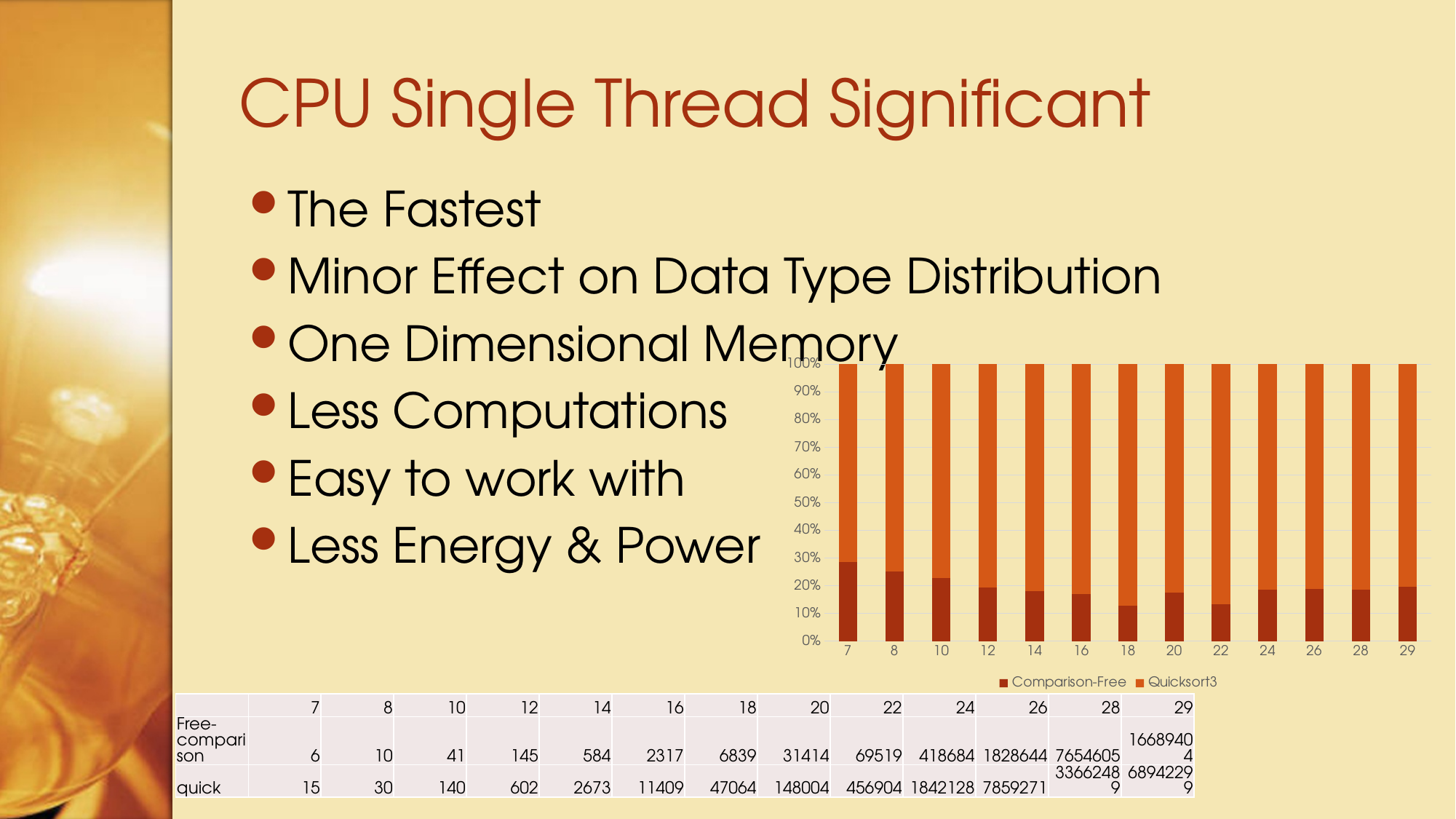

# CPU Single Thread Significant
The Fastest
Minor Effect on Data Type Distribution
One Dimensional Memory
Less Computations
Easy to work with
Less Energy & Power

### Chart

| Category |  |  |
|---|---|---|
| 7 | 6.0 | 15.0 |
| 8 | 10.0 | 30.0 |
| 10 | 41.0 | 140.0 |
| 12 | 145.0 | 602.0 |
| 14 | 584.0 | 2673.0 |
| 16 | 2317.0 | 11409.0 |
| 18 | 6839.0 | 47064.0 |
| 20 | 31414.0 | 148004.0 |
| 22 | 69519.0 | 456904.0 |
| 24 | 418684.0 | 1842128.0 |
| 26 | 1828644.0 | 7859271.0 |
| 28 | 7654605.0 | 33662489.0 |
| 29 | 16689404.0 | 68942299.0 |
|  | 7 | 8 | 10 | 12 | 14 | 16 | 18 | 20 | 22 | 24 | 26 | 28 | 29 |
| --- | --- | --- | --- | --- | --- | --- | --- | --- | --- | --- | --- | --- | --- |
| Free-comparison | 6 | 10 | 41 | 145 | 584 | 2317 | 6839 | 31414 | 69519 | 418684 | 1828644 | 7654605 | 16689404 |
| quick | 15 | 30 | 140 | 602 | 2673 | 11409 | 47064 | 148004 | 456904 | 1842128 | 7859271 | 33662489 | 68942299 |